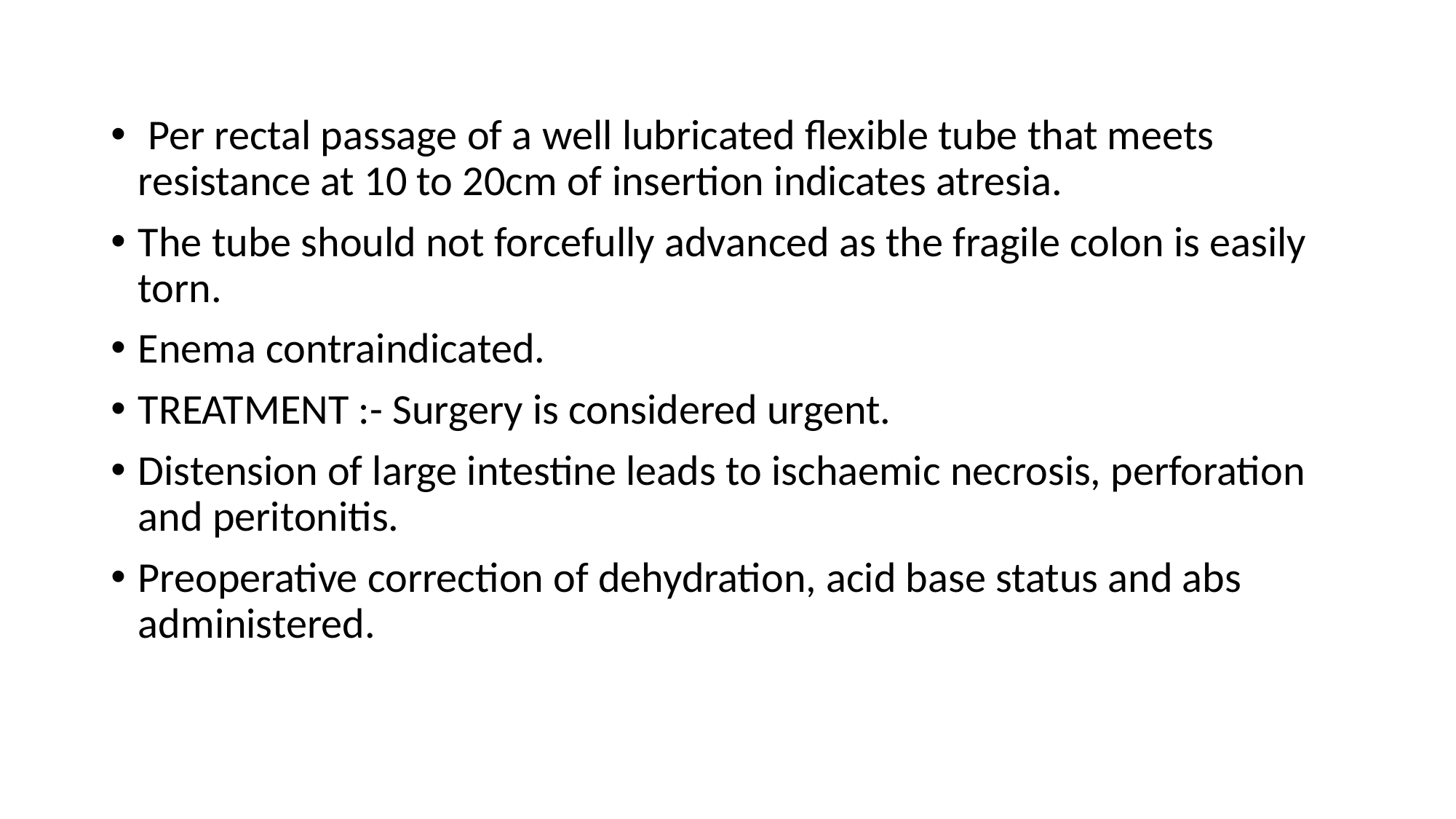

Per rectal passage of a well lubricated flexible tube that meets resistance at 10 to 20cm of insertion indicates atresia.
The tube should not forcefully advanced as the fragile colon is easily torn.
Enema contraindicated.
TREATMENT :- Surgery is considered urgent.
Distension of large intestine leads to ischaemic necrosis, perforation and peritonitis.
Preoperative correction of dehydration, acid base status and abs administered.